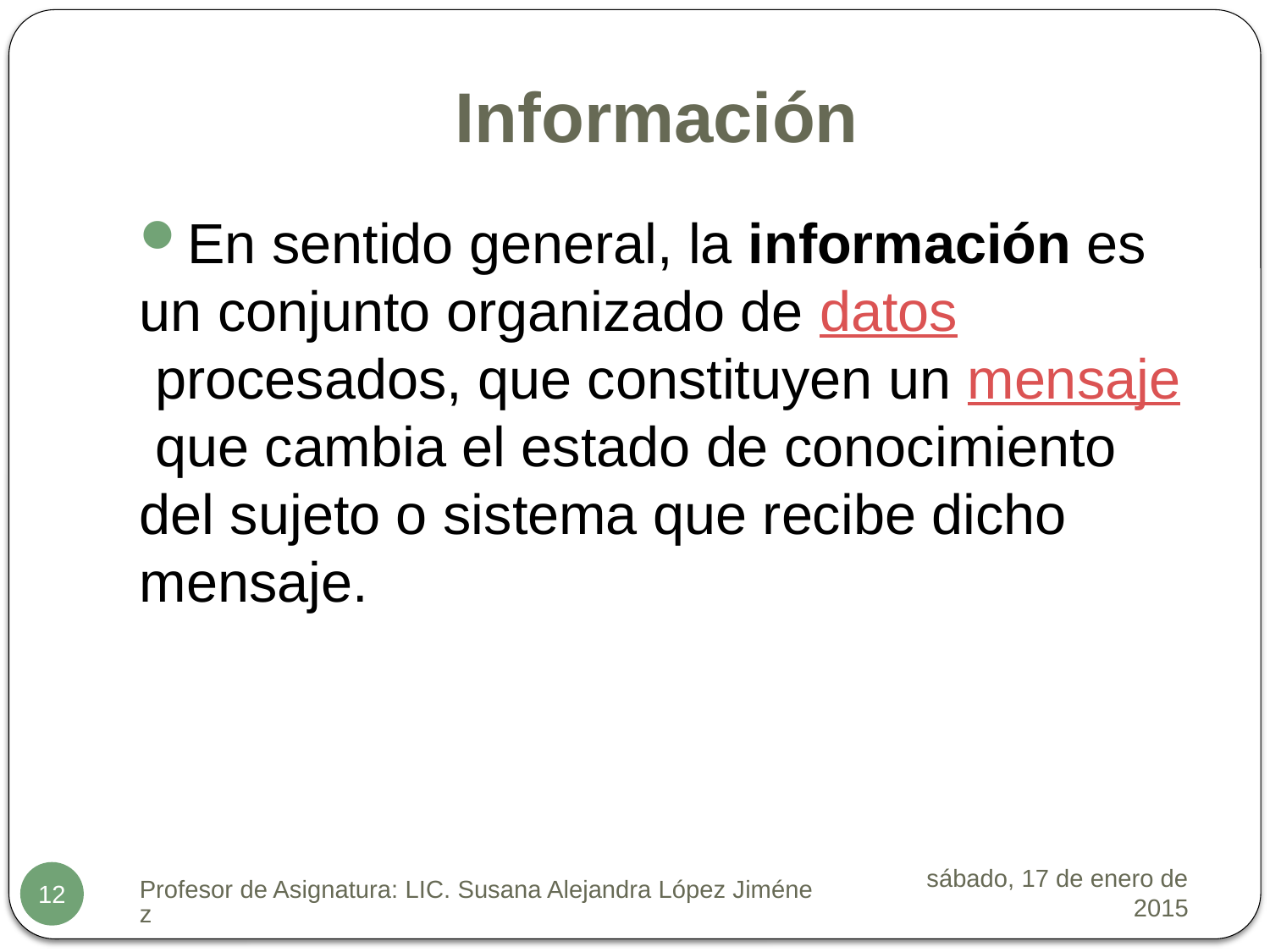

# Información
En sentido general, la información es un conjunto organizado de datos procesados, que constituyen un mensaje que cambia el estado de conocimiento del sujeto o sistema que recibe dicho mensaje.
Profesor de Asignatura: LIC. Susana Alejandra López Jiménez
sábado, 17 de enero de 2015
12